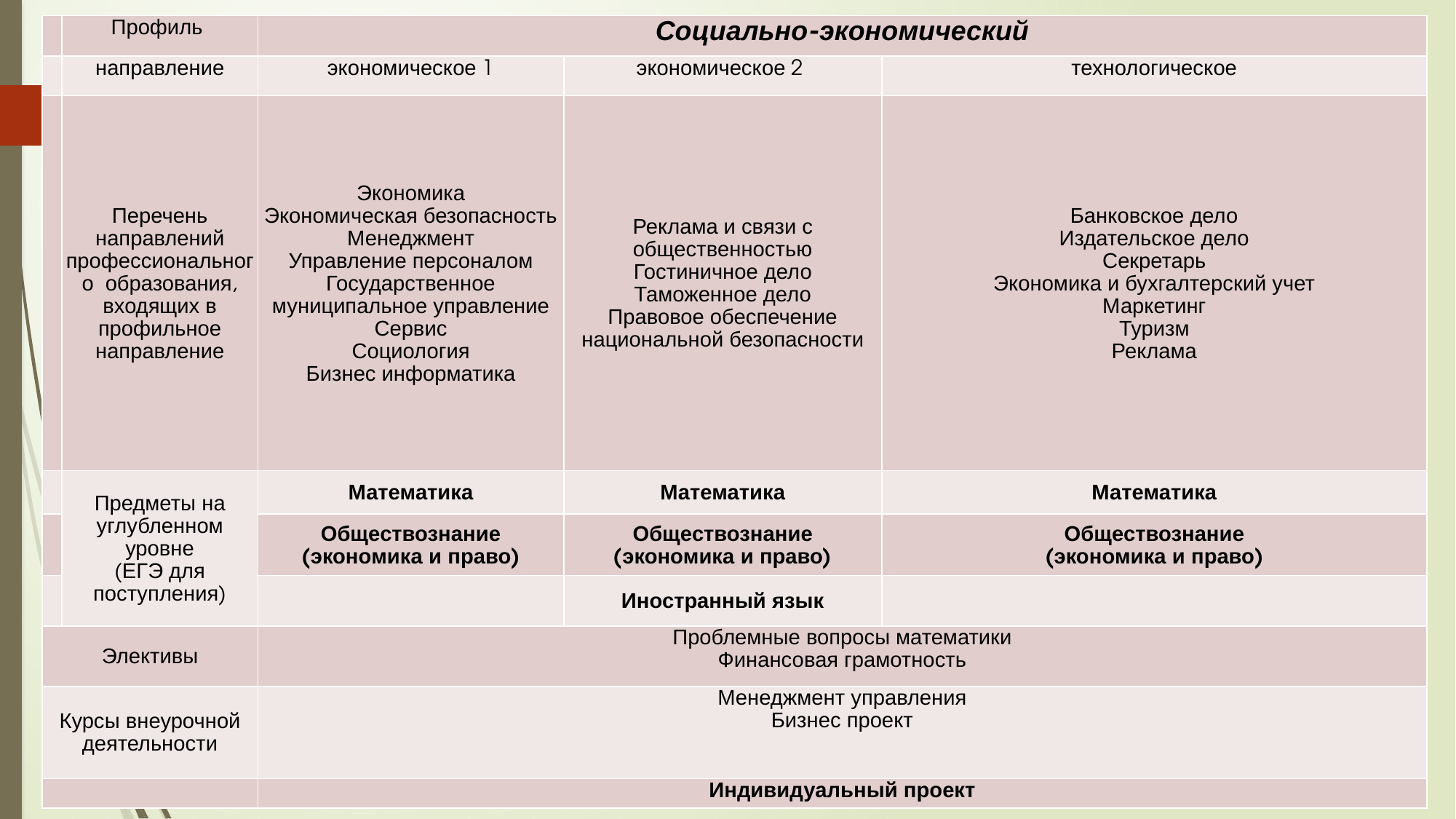

|  | Профиль | Социально-экономический |  |  |
| --- | --- | --- | --- | --- |
|  | направление | экономическое 1 | экономическое 2 | технологическое |
|  | Перечень направлений профессионального образования, входящих в профильное направление | Экономика Экономическая безопасность Менеджмент Управление персоналом Государственное муниципальное управление Сервис Социология Бизнес информатика | Реклама и связи с общественностью Гостиничное дело Таможенное дело Правовое обеспечение национальной безопасности | Банковское дело Издательское дело Секретарь Экономика и бухгалтерский учет Маркетинг Туризм Реклама |
|  | Предметы на углубленном уровне (ЕГЭ для поступления) | Математика | Математика | Математика |
|  |  | Обществознание (экономика и право) | Обществознание (экономика и право) | Обществознание (экономика и право) |
|  |  |  | Иностранный язык |  |
| Элективы |  | Проблемные вопросы математики Финансовая грамотность |  |  |
| Курсы внеурочной деятельности |  | Менеджмент управления Бизнес проект |  |  |
|  |  | Индивидуальный проект |  |  |